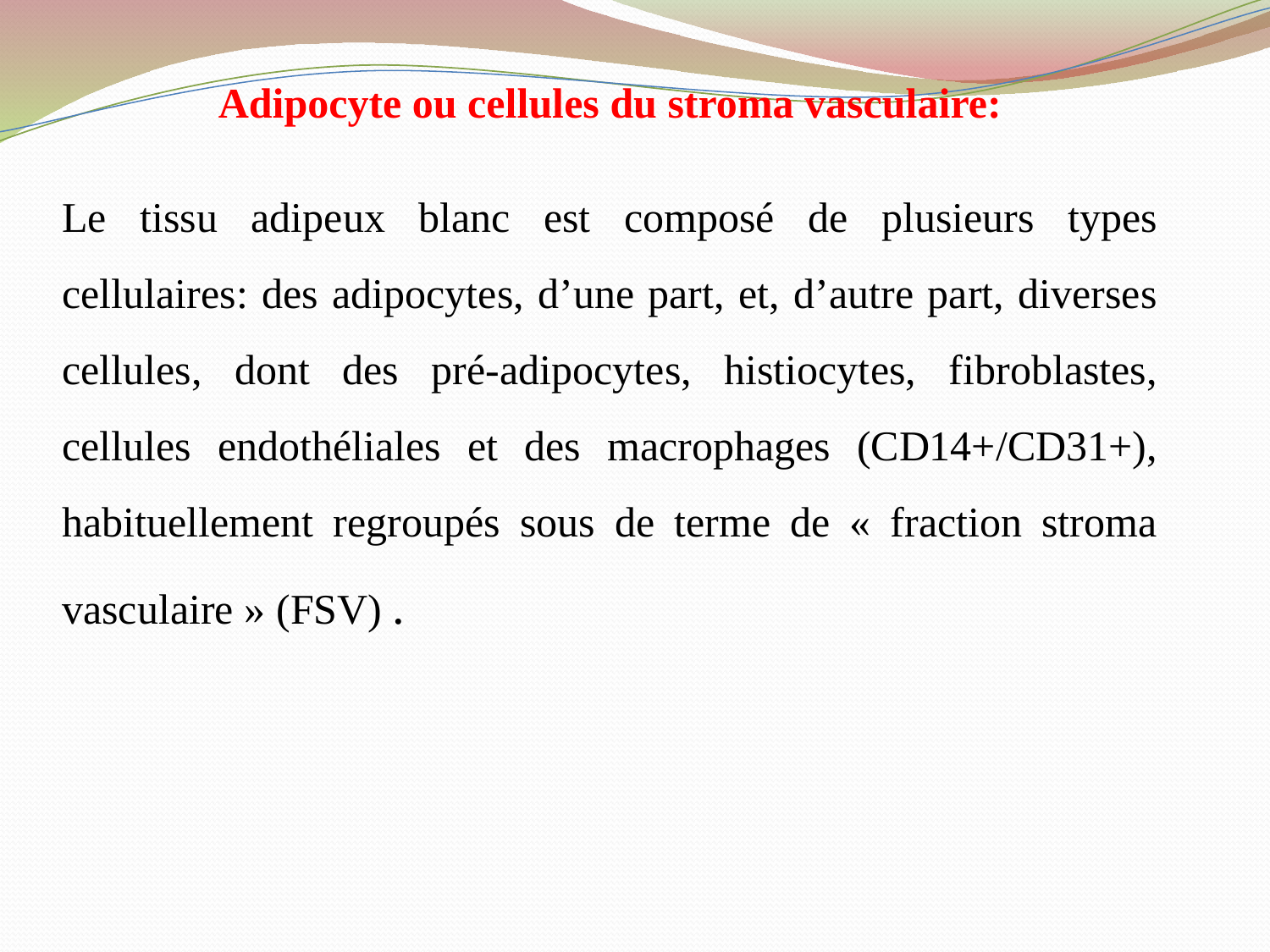

Adipocyte ou cellules du stroma vasculaire:

Le tissu adipeux blanc est composé de plusieurs types cellulaires: des adipocytes, d’une part, et, d’autre part, diverses cellules, dont des pré-adipocytes, histiocytes, fibroblastes, cellules endothéliales et des macrophages (CD14+/CD31+), habituellement regroupés sous de terme de « fraction stroma vasculaire » (FSV) .